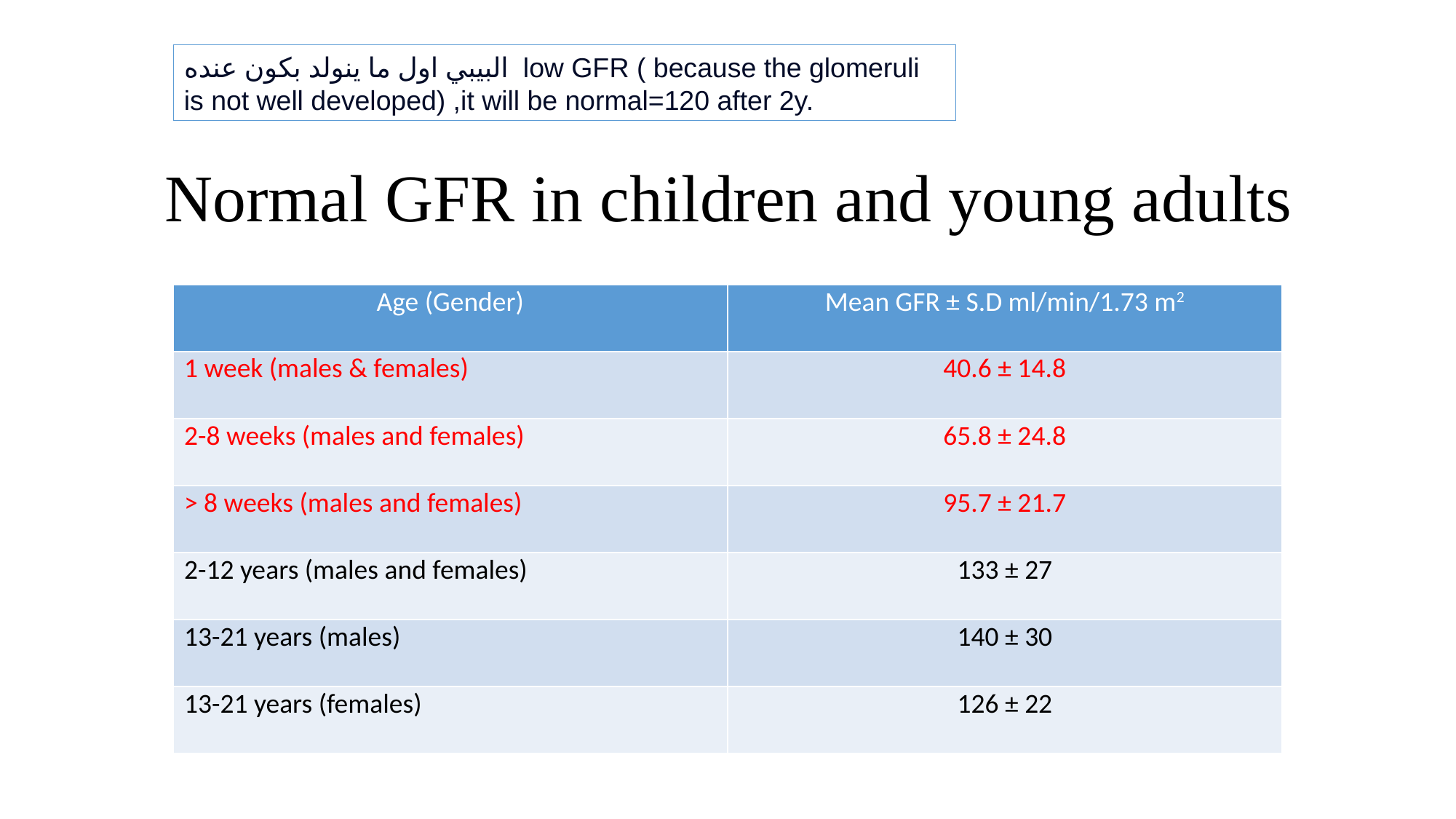

البيبي اول ما ينولد بكون عنده  low GFR ( because the glomeruli is not well developed) ,it will be normal=120 after 2y.
# Normal GFR in children and young adults
| Age (Gender) | Mean GFR ± S.D ml/min/1.73 m2 |
| --- | --- |
| 1 week (males & females) | 40.6 ± 14.8 |
| 2-8 weeks (males and females) | 65.8 ± 24.8 |
| > 8 weeks (males and females) | 95.7 ± 21.7 |
| 2-12 years (males and females) | 133 ± 27 |
| 13-21 years (males) | 140 ± 30 |
| 13-21 years (females) | 126 ± 22 |